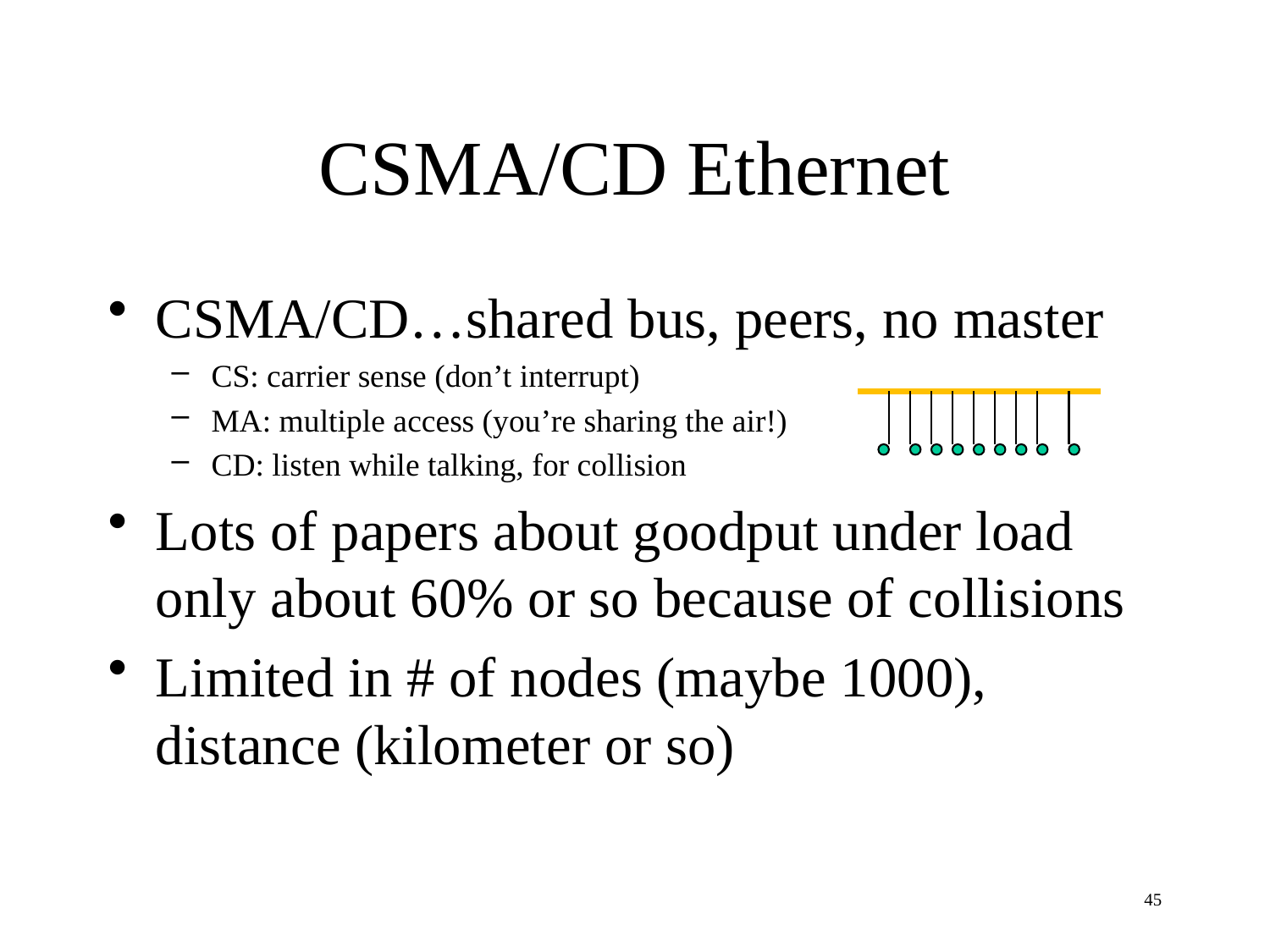

# CSMA/CD Ethernet
CSMA/CD…shared bus, peers, no master
CS: carrier sense (don’t interrupt)
MA: multiple access (you’re sharing the air!)
CD: listen while talking, for collision
Lots of papers about goodput under load only about 60% or so because of collisions
Limited in # of nodes (maybe 1000), distance (kilometer or so)

45